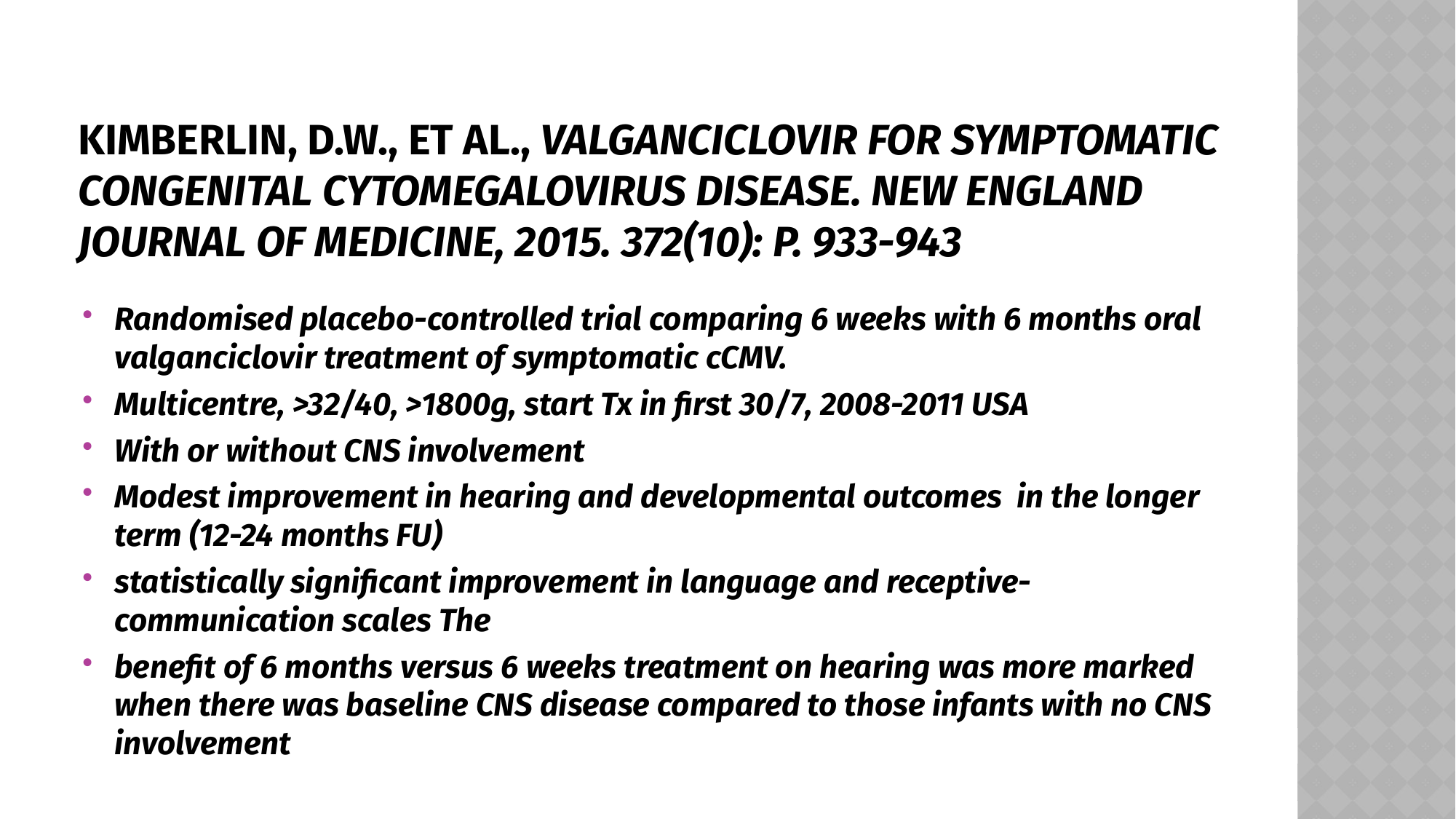

# Kimberlin, D.W., et al., Valganciclovir for Symptomatic Congenital Cytomegalovirus Disease. New England Journal of Medicine, 2015. 372(10): p. 933-943

Randomised placebo-controlled trial comparing 6 weeks with 6 months oral valganciclovir treatment of symptomatic cCMV.
Multicentre, >32/40, >1800g, start Tx in first 30/7, 2008-2011 USA
With or without CNS involvement
Modest improvement in hearing and developmental outcomes  in the longer term (12-24 months FU)
statistically significant improvement in language and receptive-communication scales The
benefit of 6 months versus 6 weeks treatment on hearing was more marked when there was baseline CNS disease compared to those infants with no CNS involvement